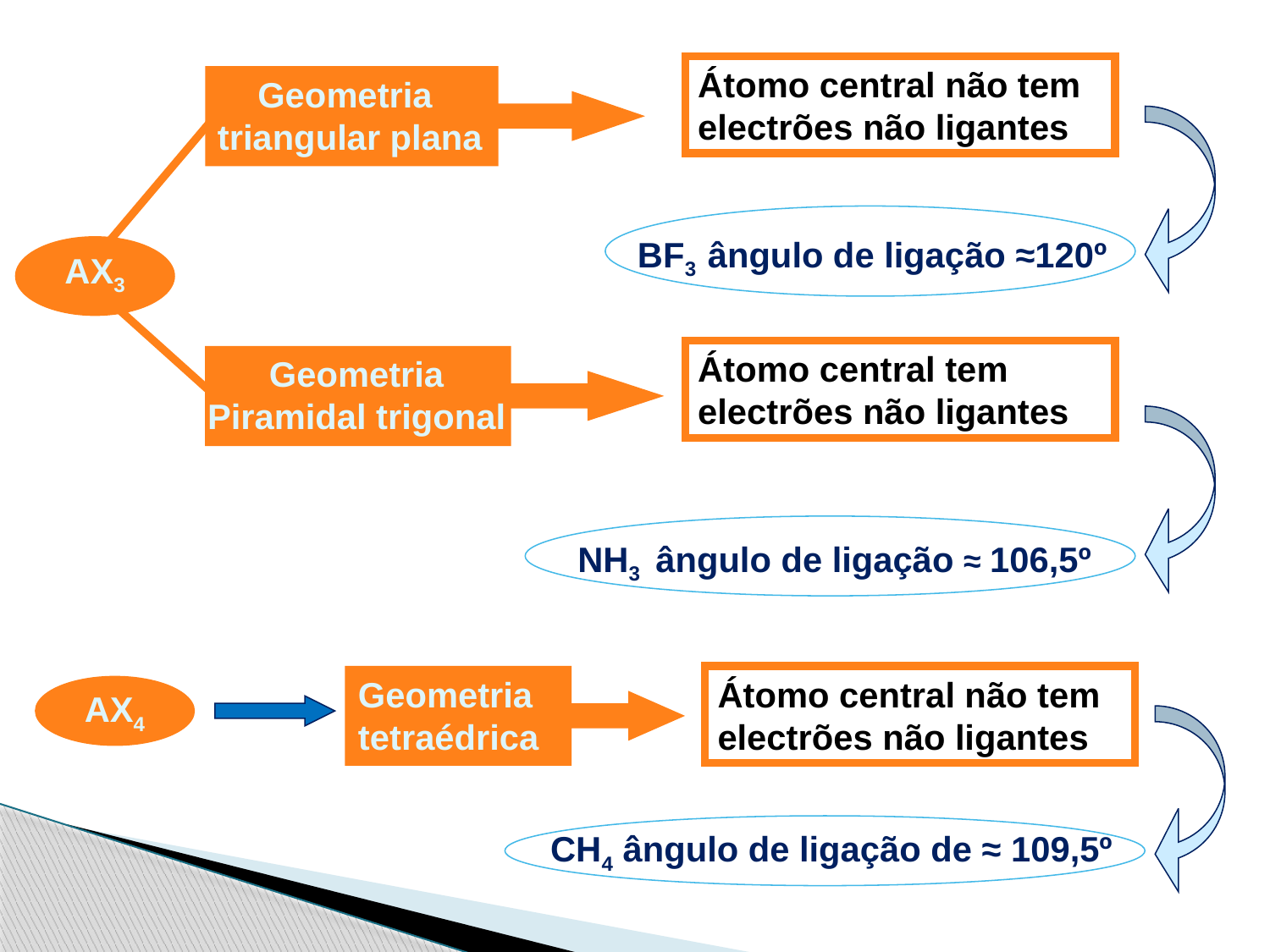

Átomo central não tem electrões não ligantes

BF3  ângulo de ligação ≈120º
Geometria
triangular plana

AX3

Geometria
Piramidal trigonal

Átomo central tem electrões não ligantes

NH3  ângulo de ligação ≈ 106,5º

Geometria
tetraédrica
Átomo central não tem electrões não ligantes

AX4

CH4 ângulo de ligação de ≈ 109,5º